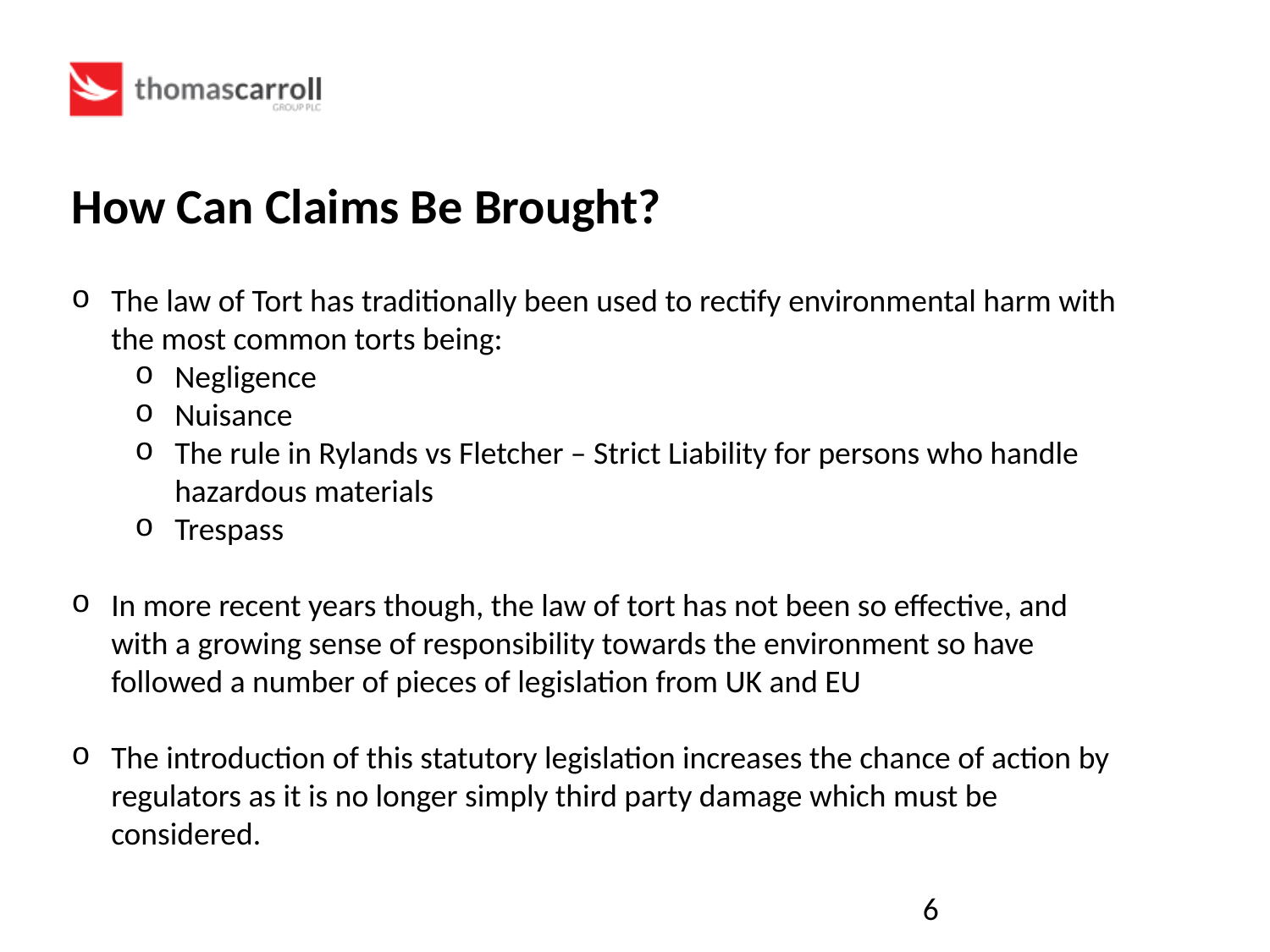

How Can Claims Be Brought?

The law of Tort has traditionally been used to rectify environmental harm with the most common torts being:
Negligence
Nuisance
The rule in Rylands vs Fletcher – Strict Liability for persons who handle hazardous materials
Trespass
In more recent years though, the law of tort has not been so effective, and with a growing sense of responsibility towards the environment so have followed a number of pieces of legislation from UK and EU

The introduction of this statutory legislation increases the chance of action by regulators as it is no longer simply third party damage which must be considered.

6